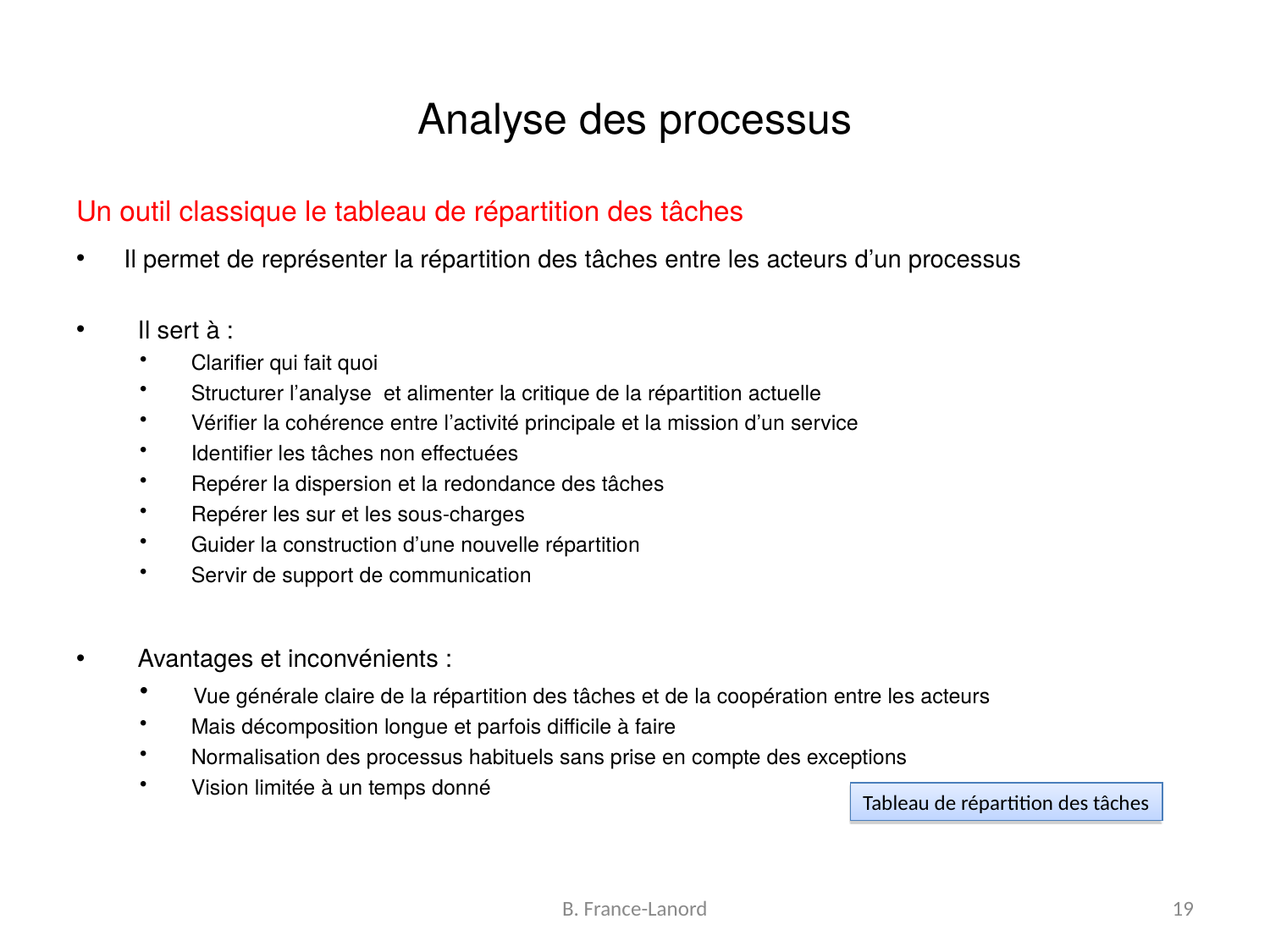

# Analyse des processus
Un outil classique le tableau de répartition des tâches
Il permet de représenter la répartition des tâches entre les acteurs d’un processus

  Il sert à :
  Clarifier qui fait quoi
  Structurer l’analyse  et alimenter la critique de la répartition actuelle
  Vérifier la cohérence entre l’activité principale et la mission d’un service
  Identifier les tâches non effectuées
  Repérer la dispersion et la redondance des tâches
  Repérer les sur et les sous-charges
  Guider la construction d’une nouvelle répartition
  Servir de support de communication

  Avantages et inconvénients :
  Vue générale claire de la répartition des tâches et de la coopération entre les acteurs
  Mais décomposition longue et parfois difficile à faire
  Normalisation des processus habituels sans prise en compte des exceptions
  Vision limitée à un temps donné

Tableau de répartition des tâches
B. France-Lanord
19